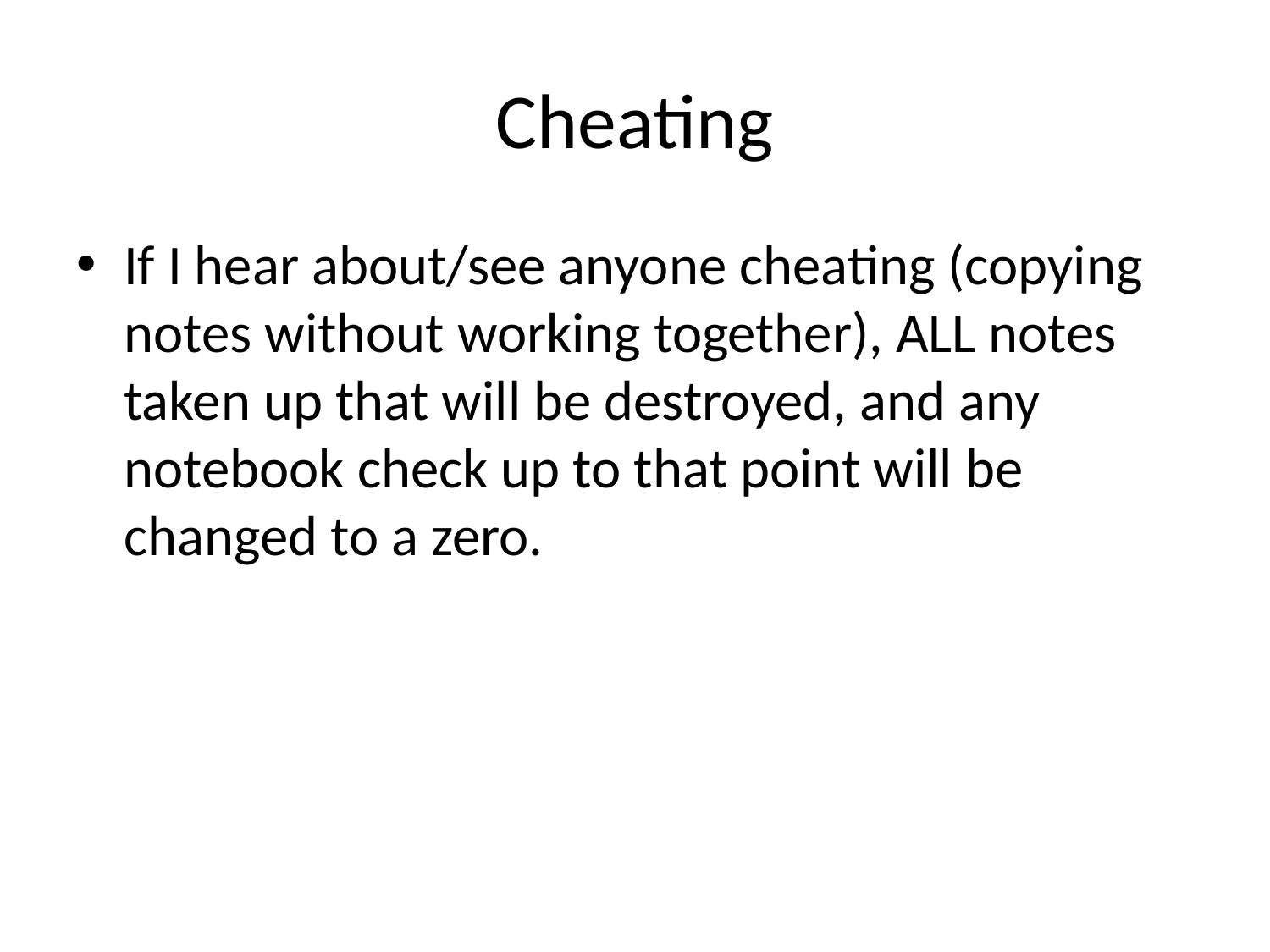

# Cheating
If I hear about/see anyone cheating (copying notes without working together), ALL notes taken up that will be destroyed, and any notebook check up to that point will be changed to a zero.